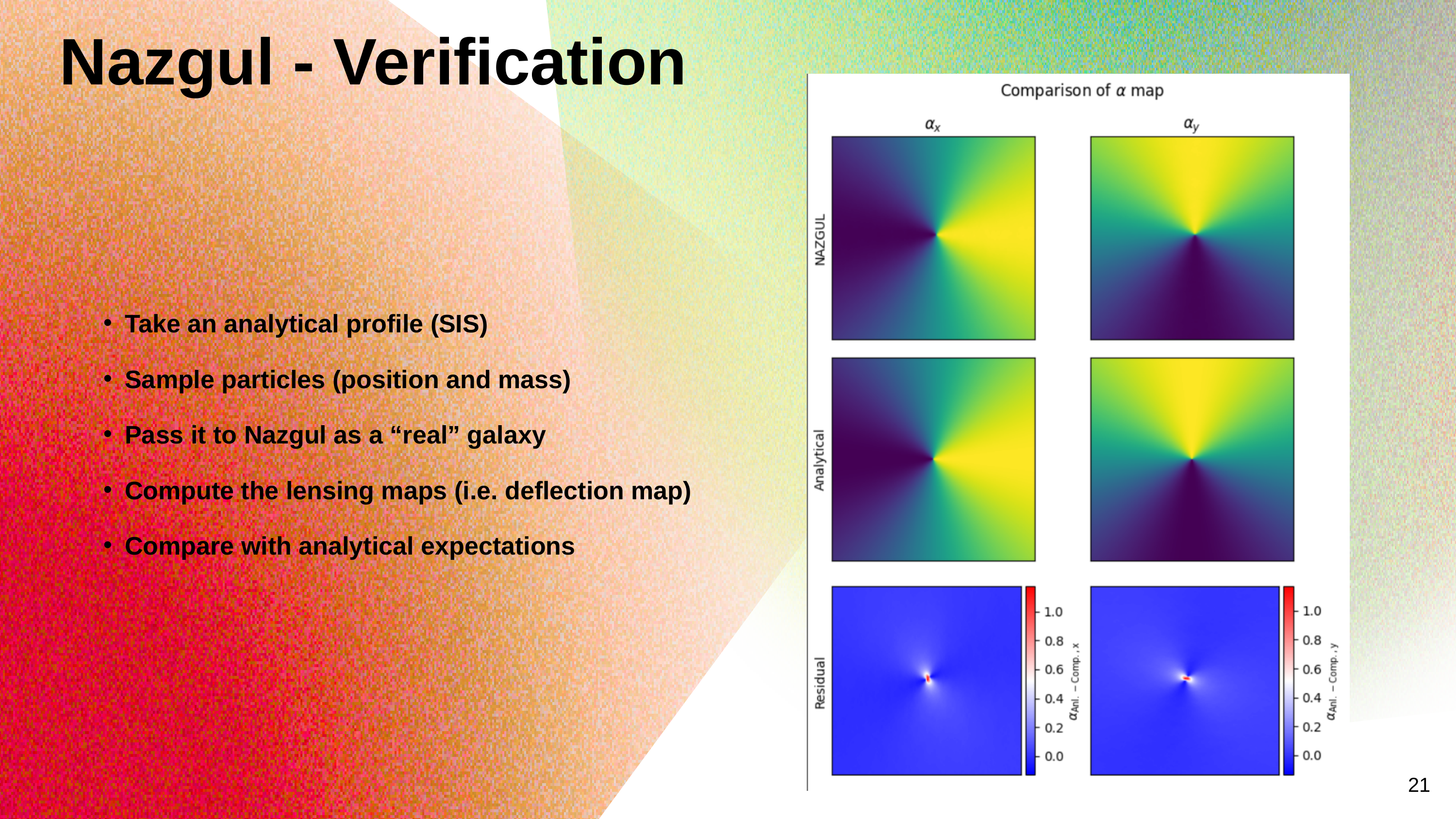

Nazgul - Verification

Take an analytical profile (SIS)

Sample particles (position and mass)

Pass it to Nazgul as a “real” galaxy

Compute the lensing maps (i.e. deflection map)

Compare with analytical expectations
21